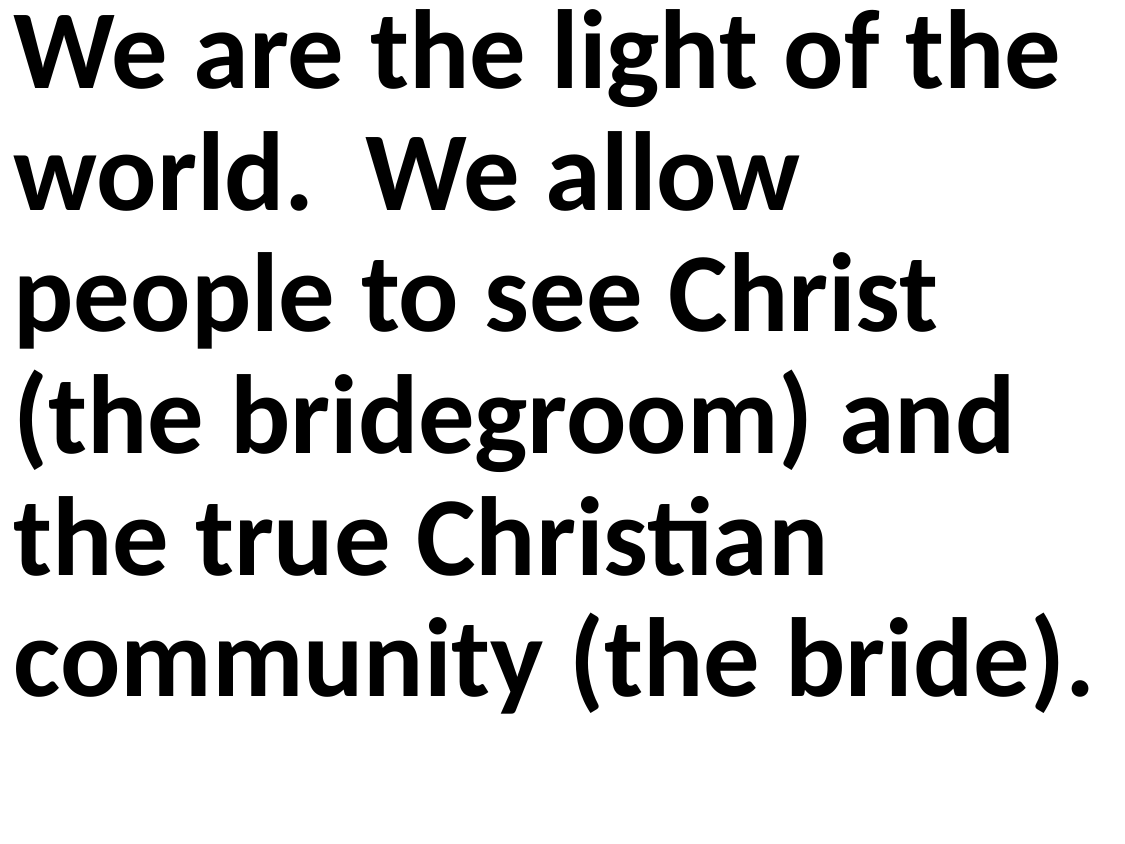

We are the light of the world.  We allow people to see Christ (the bridegroom) and the true Christian community (the bride).